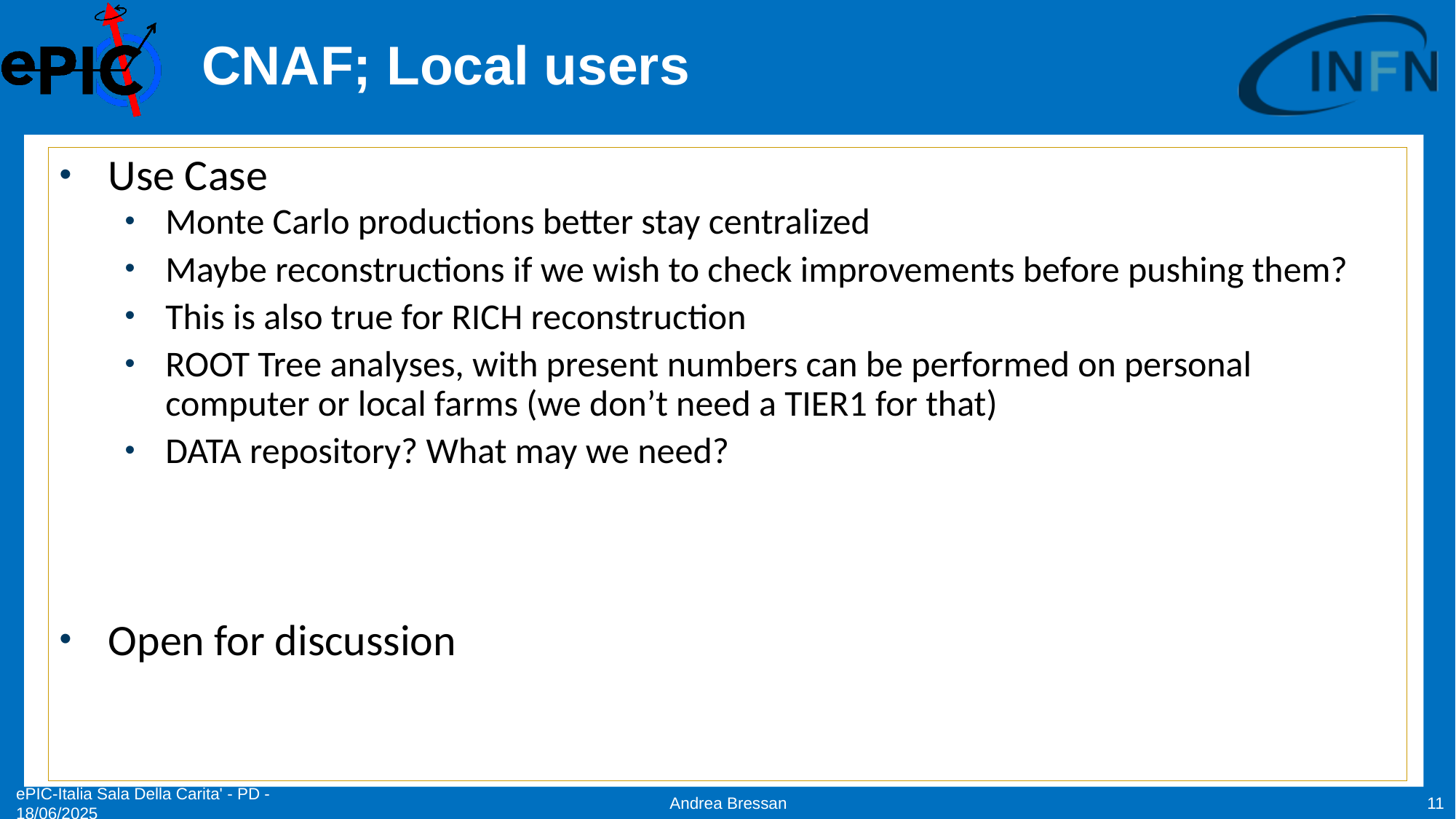

# CNAF; Local users
Use Case
Monte Carlo productions better stay centralized
Maybe reconstructions if we wish to check improvements before pushing them?
This is also true for RICH reconstruction
ROOT Tree analyses, with present numbers can be performed on personal computer or local farms (we don’t need a TIER1 for that)
DATA repository? What may we need?

Open for discussion
ePIC-Italia Sala Della Carita' - PD - 18/06/2025
Andrea Bressan
11